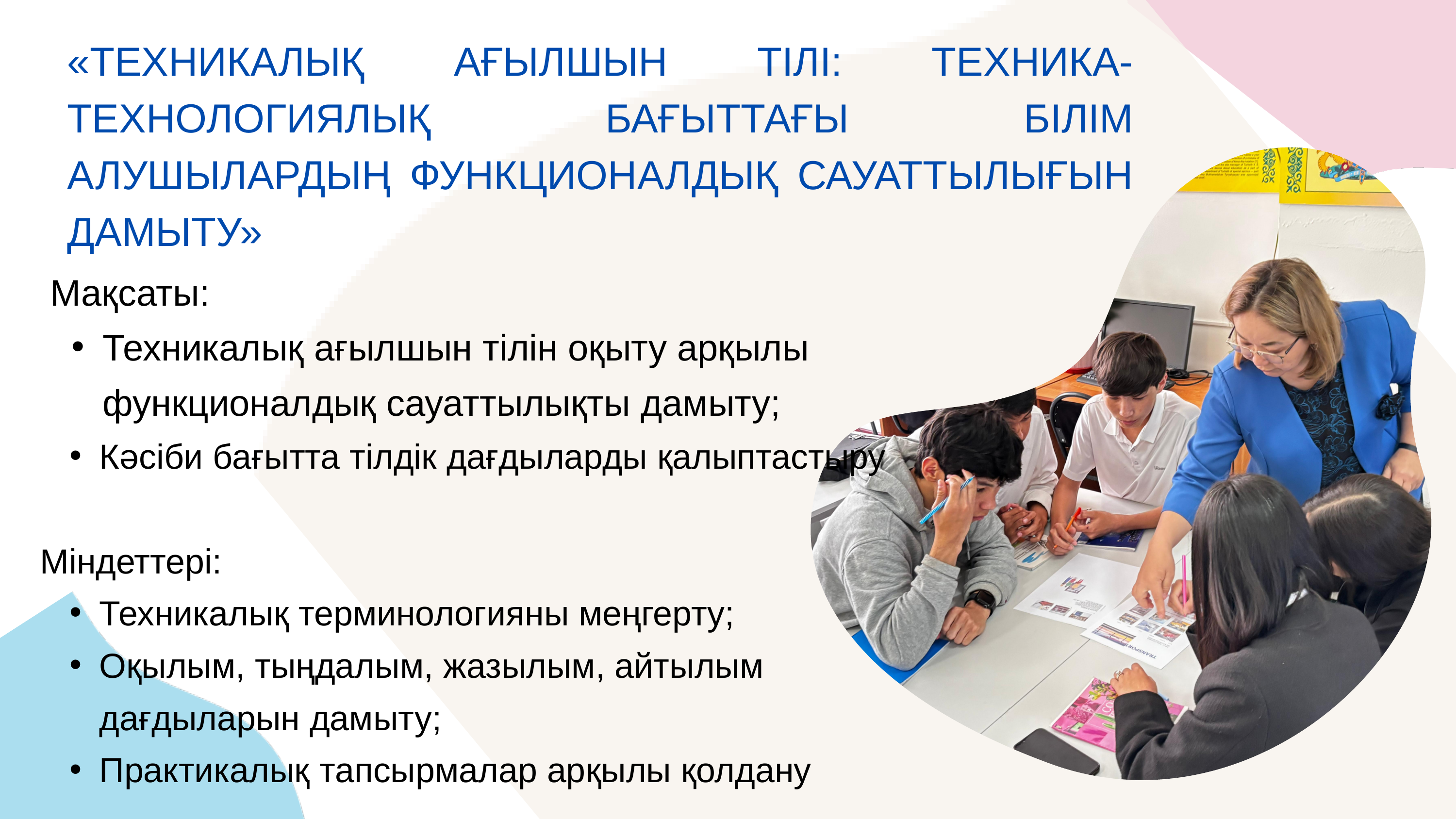

«ТЕХНИКАЛЫҚ АҒЫЛШЫН ТІЛІ: ТЕХНИКА-ТЕХНОЛОГИЯЛЫҚ БАҒЫТТАҒЫ БІЛІМ АЛУШЫЛАРДЫҢ ФУНКЦИОНАЛДЫҚ САУАТТЫЛЫҒЫН ДАМЫТУ»

 Мақсаты:
Техникалық ағылшын тілін оқыту арқылы функционалдық сауаттылықты дамыту;
Кәсіби бағытта тілдік дағдыларды қалыптастыру

Міндеттері:
Техникалық терминологияны меңгерту;
Оқылым, тыңдалым, жазылым, айтылым дағдыларын дамыту;
Практикалық тапсырмалар арқылы қолдану